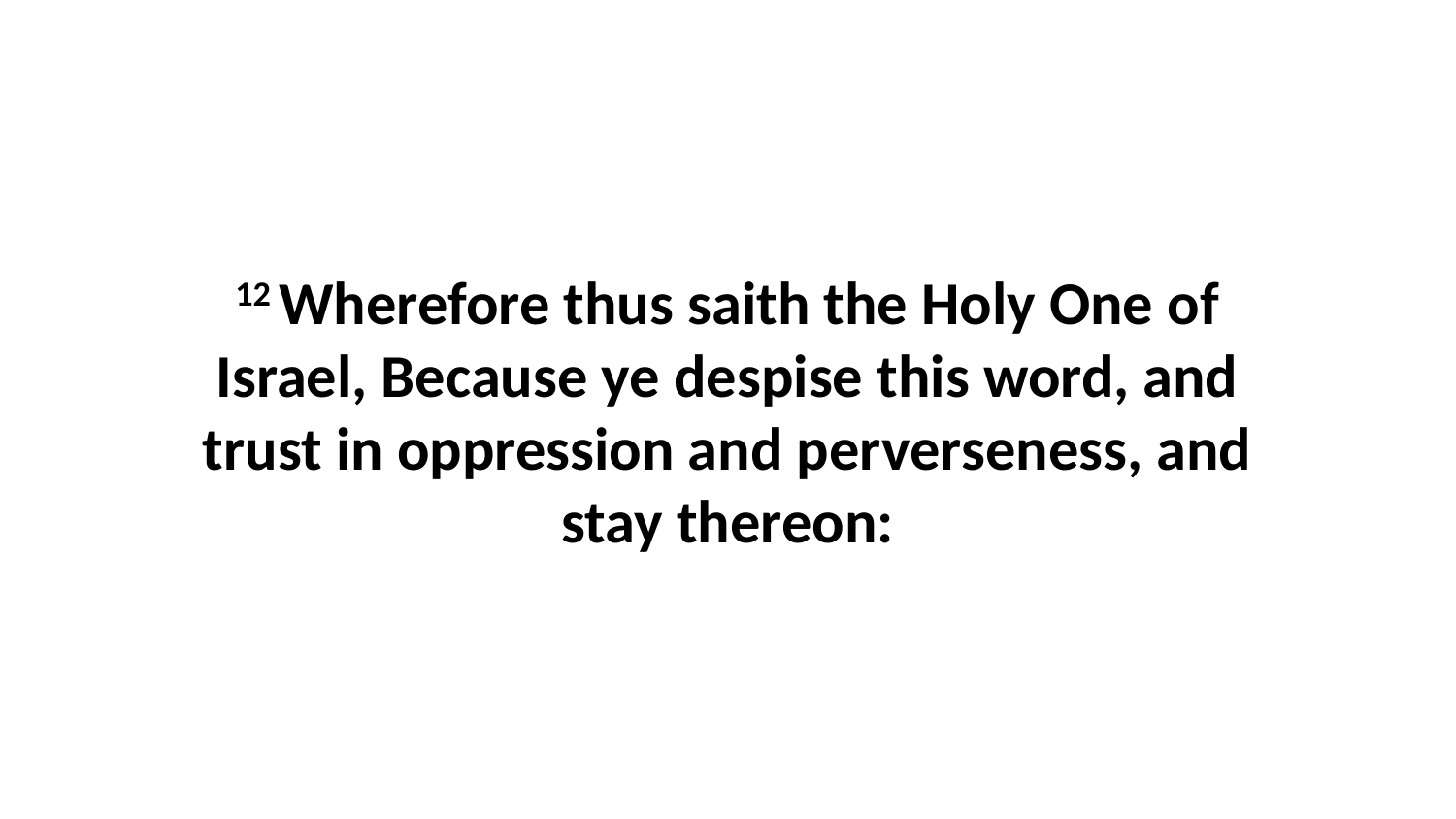

12 Wherefore thus saith the Holy One of Israel, Because ye despise this word, and trust in oppression and perverseness, and stay thereon: